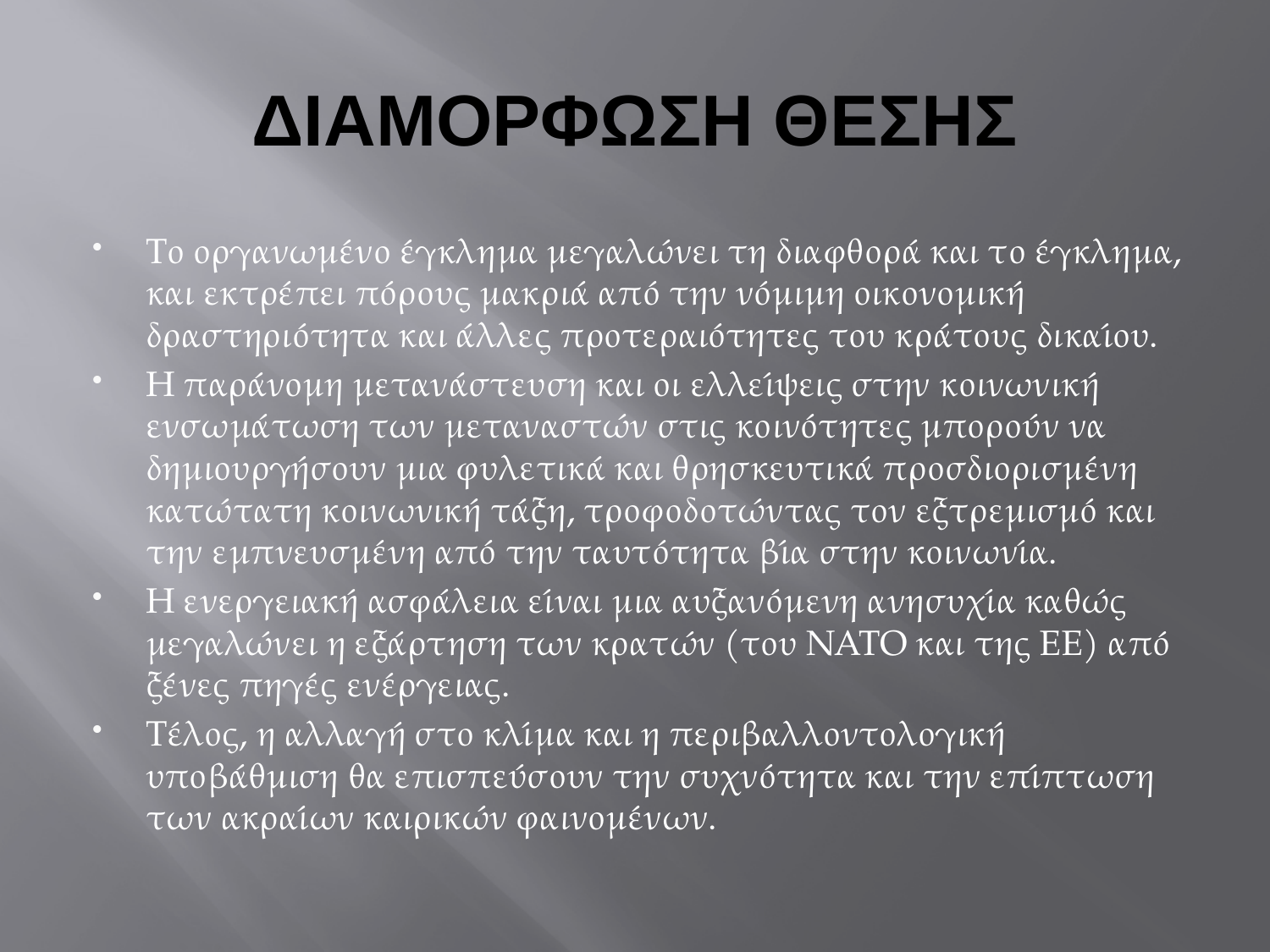

# ΔΙΑΜΟΡΦΩΣΗ ΘΕΣΗΣ
Το οργανωμένο έγκλημα μεγαλώνει τη διαφθορά και το έγκλημα, και εκτρέπει πόρους μακριά από την νόμιμη οικονομική δραστηριότητα και άλλες προτεραιότητες του κράτους δικαίου.
Η παράνομη μετανάστευση και οι ελλείψεις στην κοινωνική ενσωμάτωση των μεταναστών στις κοινότητες μπορούν να δημιουργήσουν μια φυλετικά και θρησκευτικά προσδιορισμένη κατώτατη κοινωνική τάξη, τροφοδοτώντας τον εξτρεμισμό και την εμπνευσμένη από την ταυτότητα βία στην κοινωνία.
Η ενεργειακή ασφάλεια είναι μια αυξανόμενη ανησυχία καθώς μεγαλώνει η εξάρτηση των κρατών (του NATO και της ΕΕ) από  ξένες πηγές ενέργειας.
Τέλος, η αλλαγή στο κλίμα και η περιβαλλοντολογική υποβάθμιση θα επισπεύσουν την συχνότητα και την επίπτωση των ακραίων καιρικών φαινομένων.